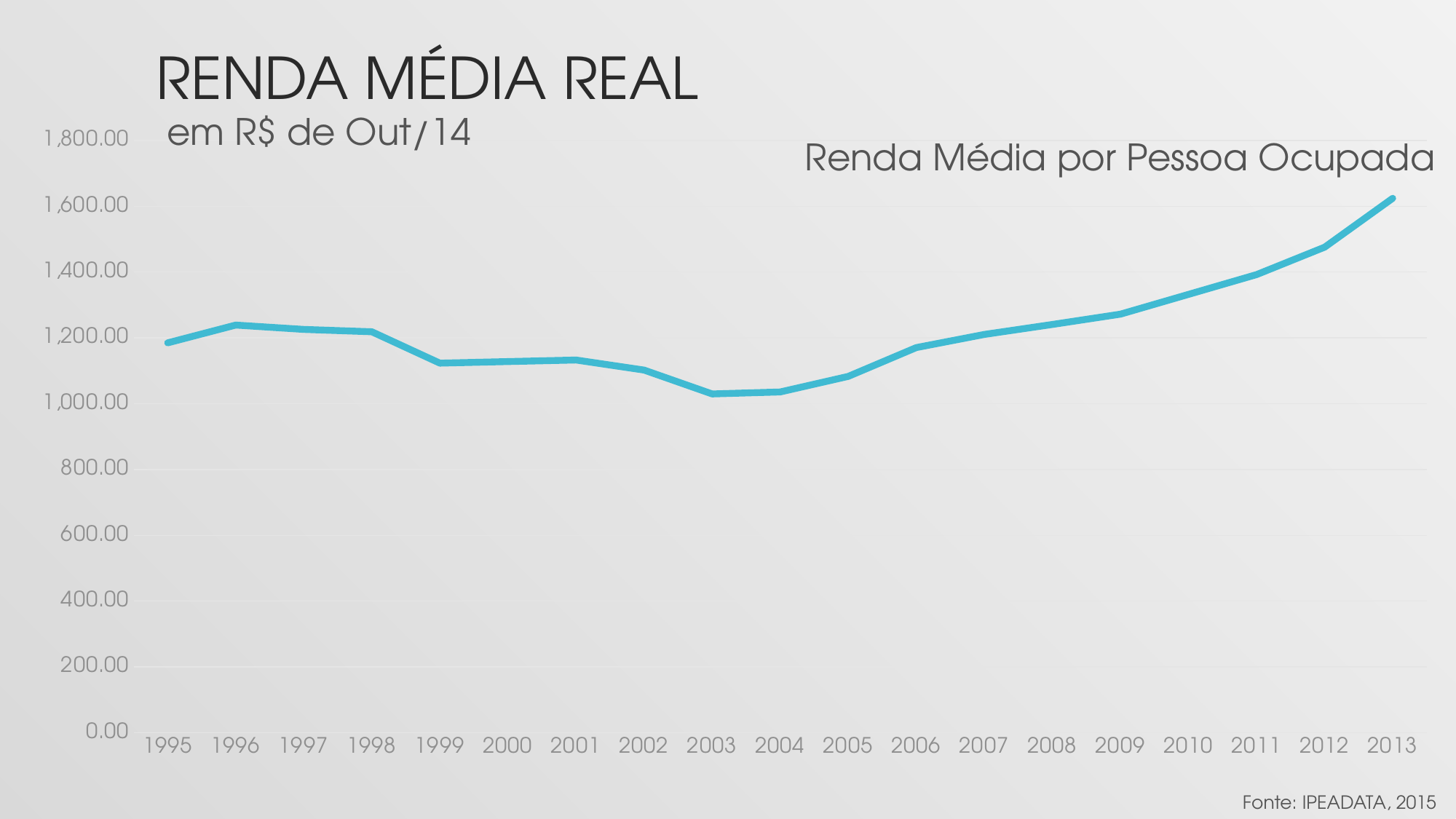

# RENDA MÉDIA REAL
em R$ de Out/14

### Chart

| Category |  |
|---|---|
| 1995 | 1184.74016485908 |
| 1996 | 1238.86748245237 |
| 1997 | 1225.6796727978 |
| 1998 | 1218.43652440899 |
| 1999 | 1123.14739267186 |
| 2000 | 1127.8950152351 |
| 2001 | 1132.64263779834 |
| 2002 | 1102.03670649265 |
| 2003 | 1029.59218225515 |
| 2004 | 1035.6055080221 |
| 2005 | 1082.91290115658 |
| 2006 | 1170.46010859917 |
| 2007 | 1210.32300794537 |
| 2008 | 1240.65095040994 |
| 2009 | 1272.0934438325 |
| 2010 | 1332.1731582954899 |
| 2011 | 1392.25287275848 |
| 2012 | 1475.57458080077 |
| 2013 | 1624.11423763972 |
Renda Média por Pessoa Ocupada
Fonte: IPEADATA, 2015